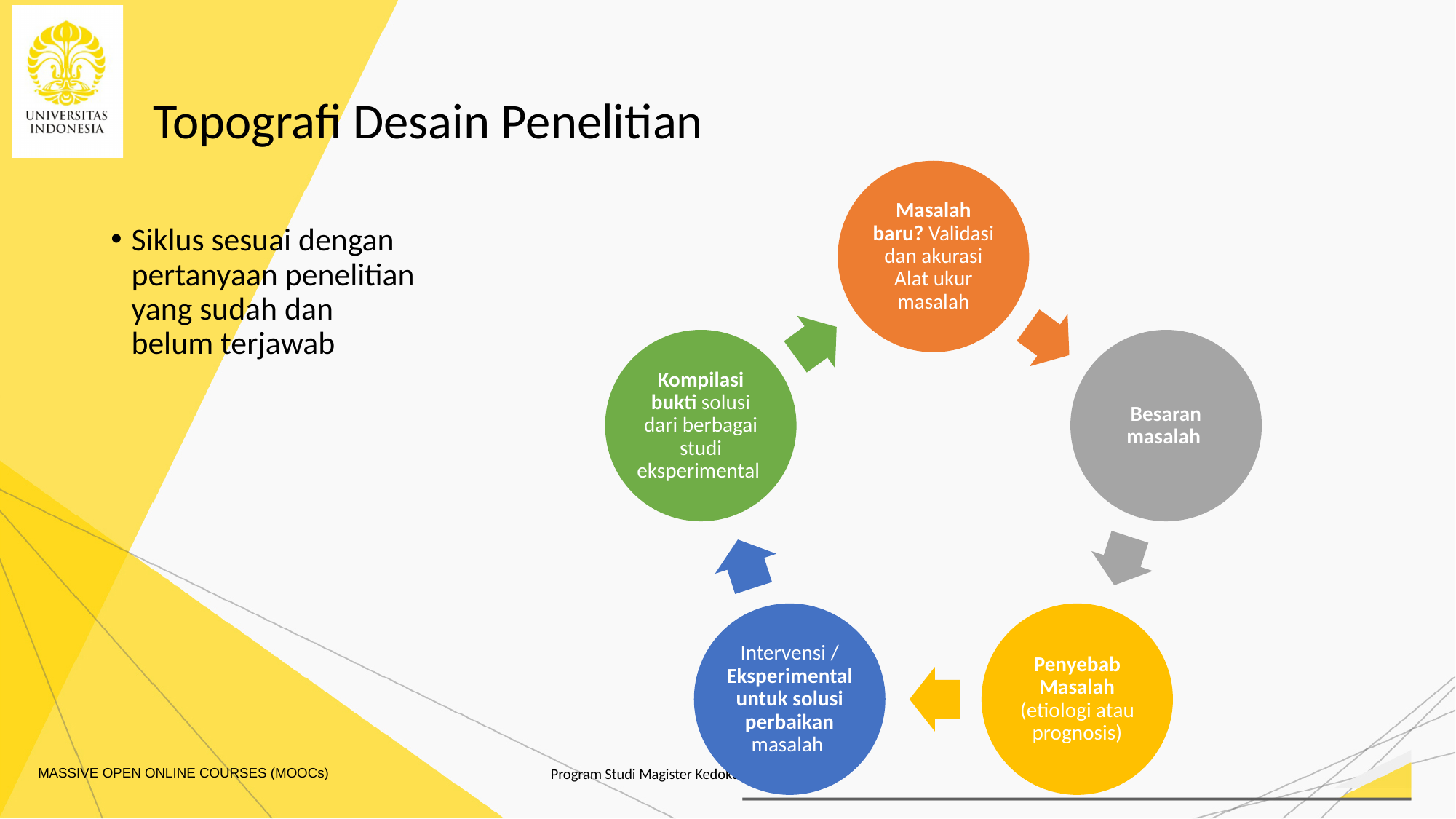

# Topografi Desain Penelitian
Masalah baru? Validasi dan akurasi Alat ukur masalah

Besaran masalah

Penyebab Masalah (etiologi atau prognosis)

Intervensi / Eksperimental untuk solusi perbaikan masalah

Kompilasi bukti solusi dari berbagai studi eksperimental

Siklus sesuai dengan pertanyaan penelitian yang sudah dan belum terjawab